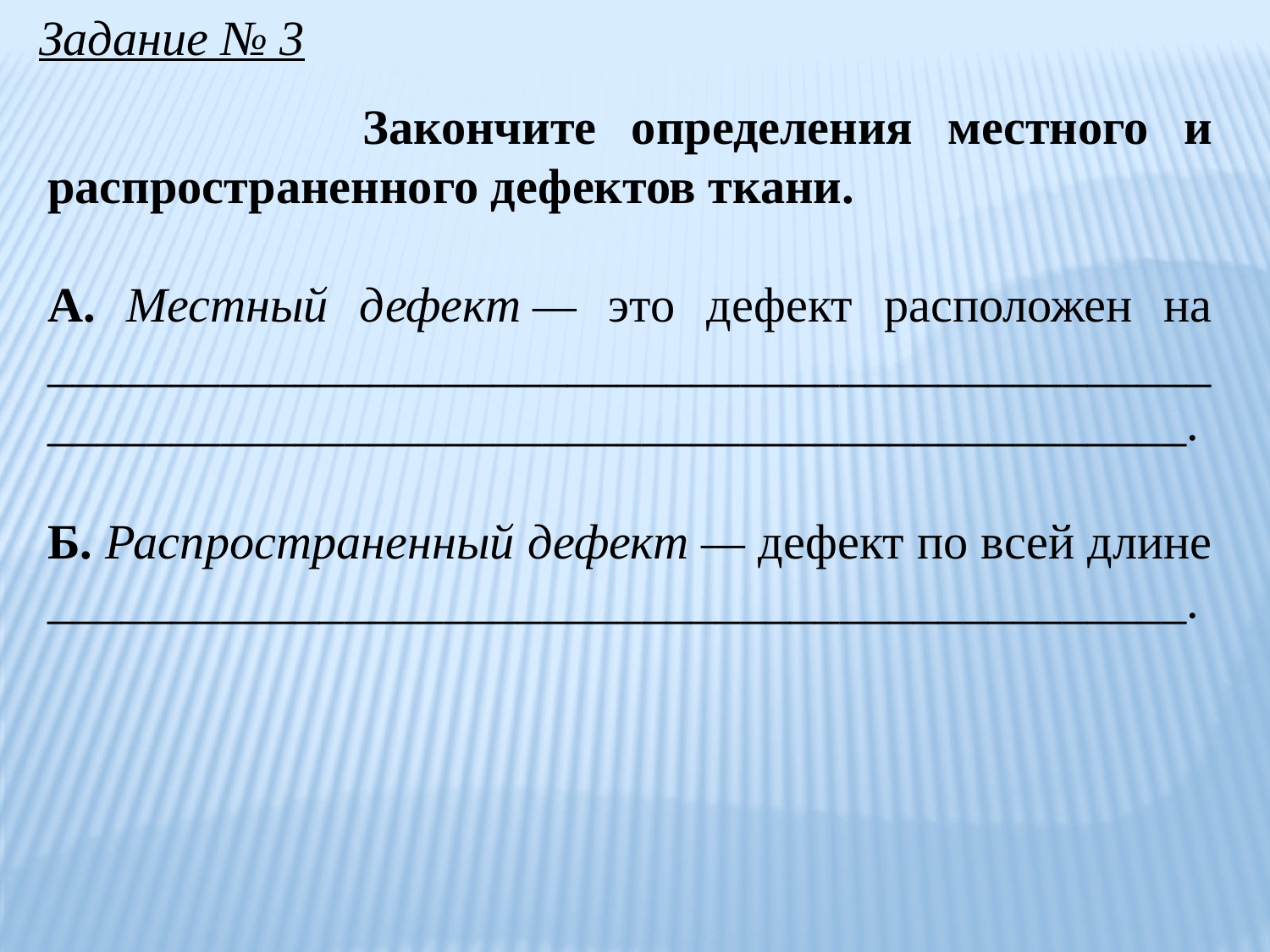

Задание № 3
         Закончите определения местного и распространенного дефектов ткани.

А. Местный дефект — это дефект расположен на _____________________________________________________________________________________________.

Б. Распространенный дефект — дефект по всей длине ______________________________________________.